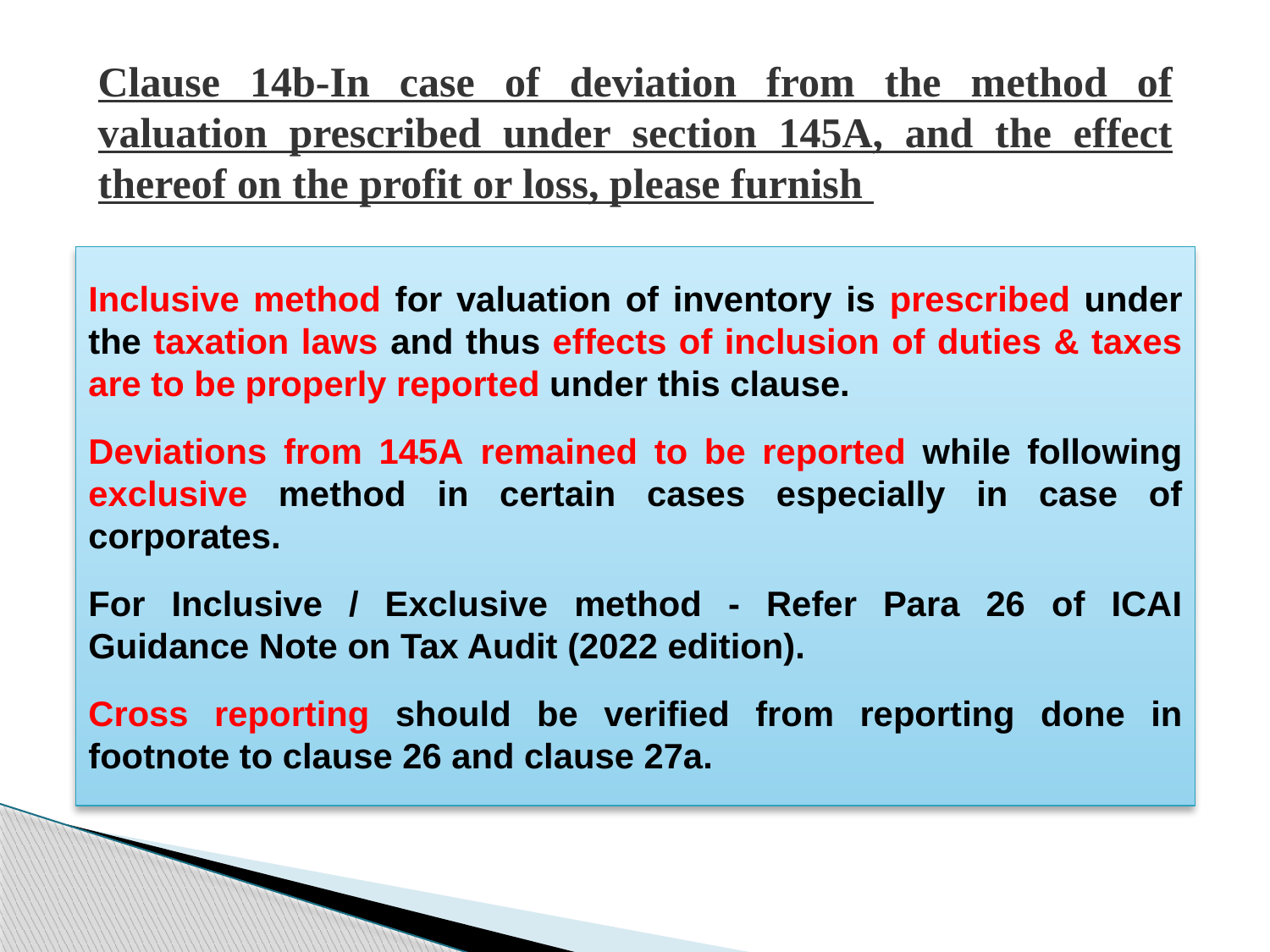

# Clause 14b-In case of deviation from the method of valuation prescribed under section 145A, and the effect thereof on the profit or loss, please furnish
Inclusive method for valuation of inventory is prescribed under the taxation laws and thus effects of inclusion of duties & taxes are to be properly reported under this clause.

Deviations from 145A remained to be reported while following exclusive method in certain cases especially in case of corporates.

For Inclusive / Exclusive method - Refer Para 26 of ICAI Guidance Note on Tax Audit (2022 edition).

Cross reporting should be verified from reporting done in footnote to clause 26 and clause 27a.